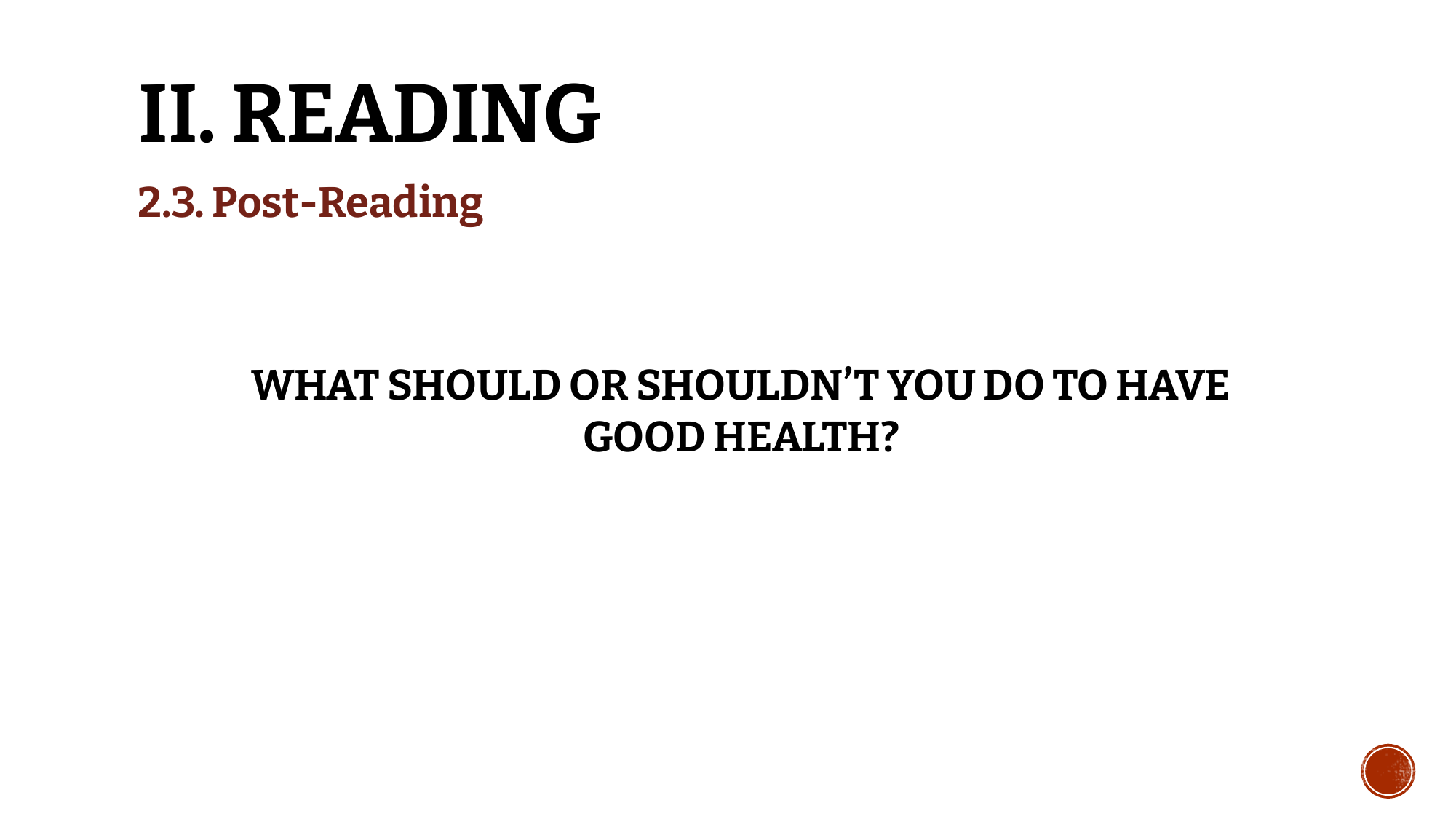

# II. READING
2.3. Post-Reading
WHAT SHOULD OR SHOULDN’T YOU DO TO HAVE GOOD HEALTH?